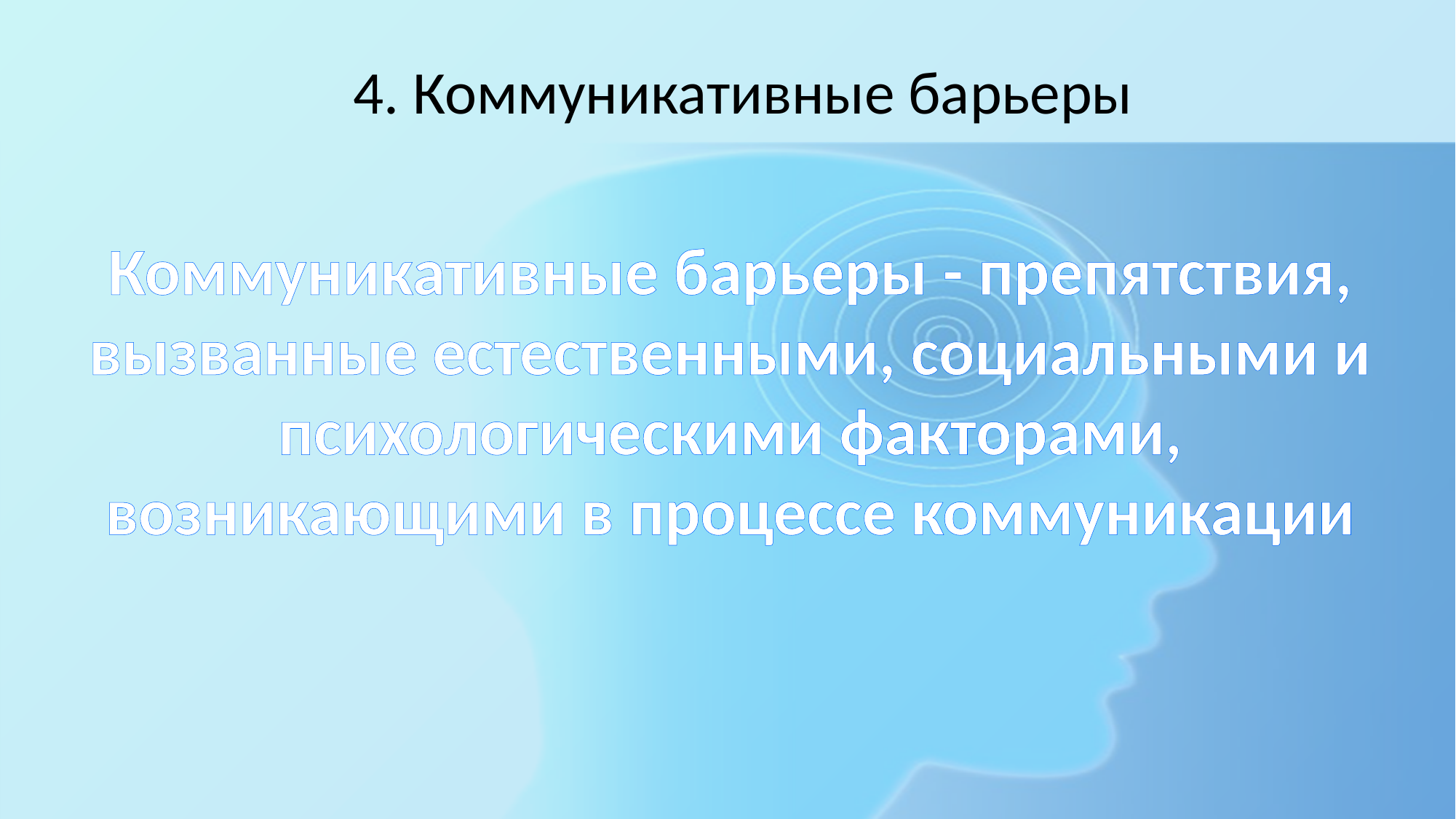

4. Коммуникативные барьеры
# Коммуникативные барьеры - препятствия, вызванные естественными, социальными и психологическими факторами, возникающими в процессе коммуникации